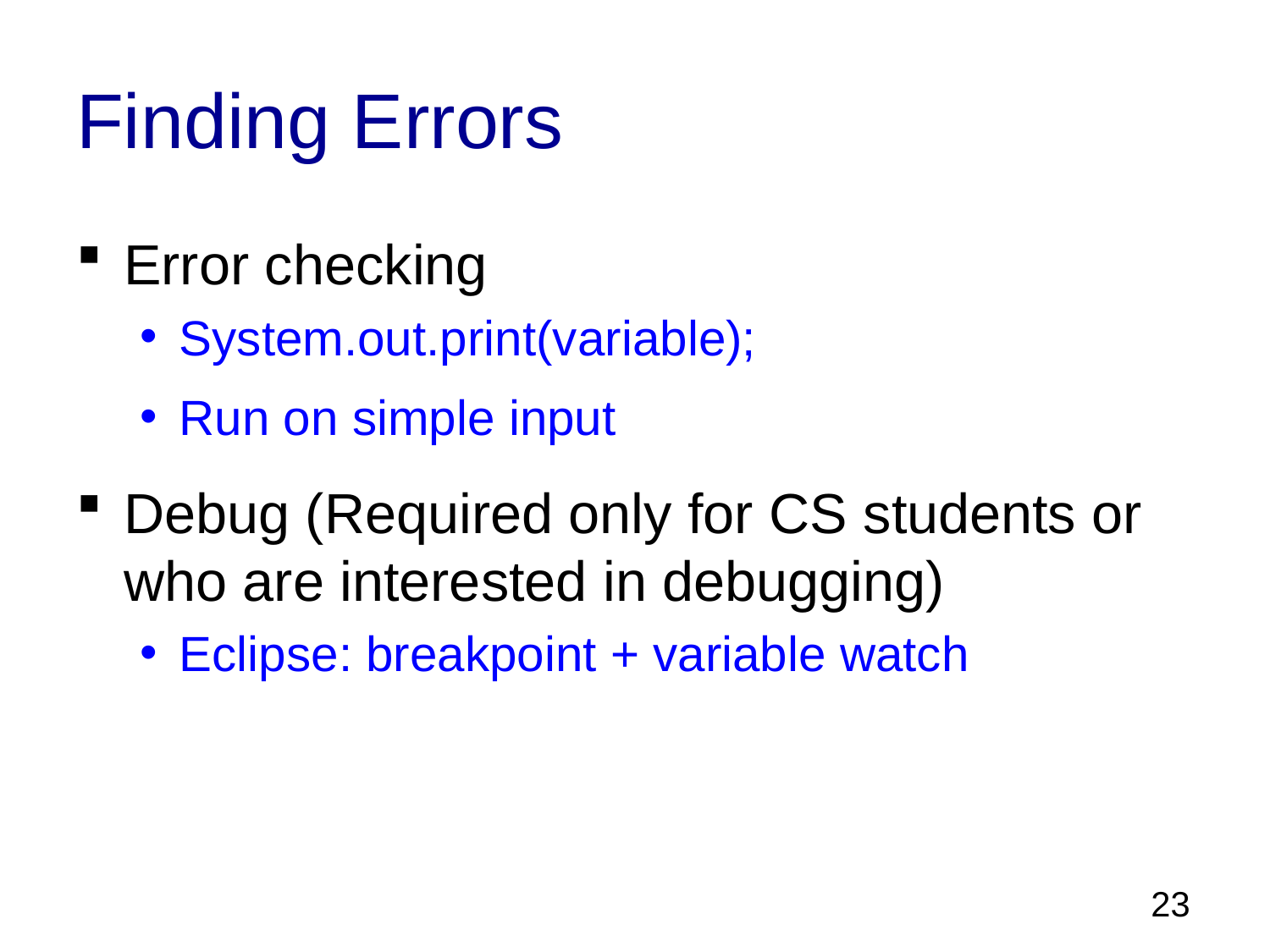

# Finding Errors
Error checking
System.out.print(variable);
Run on simple input
Debug (Required only for CS students or who are interested in debugging)
Eclipse: breakpoint + variable watch

23